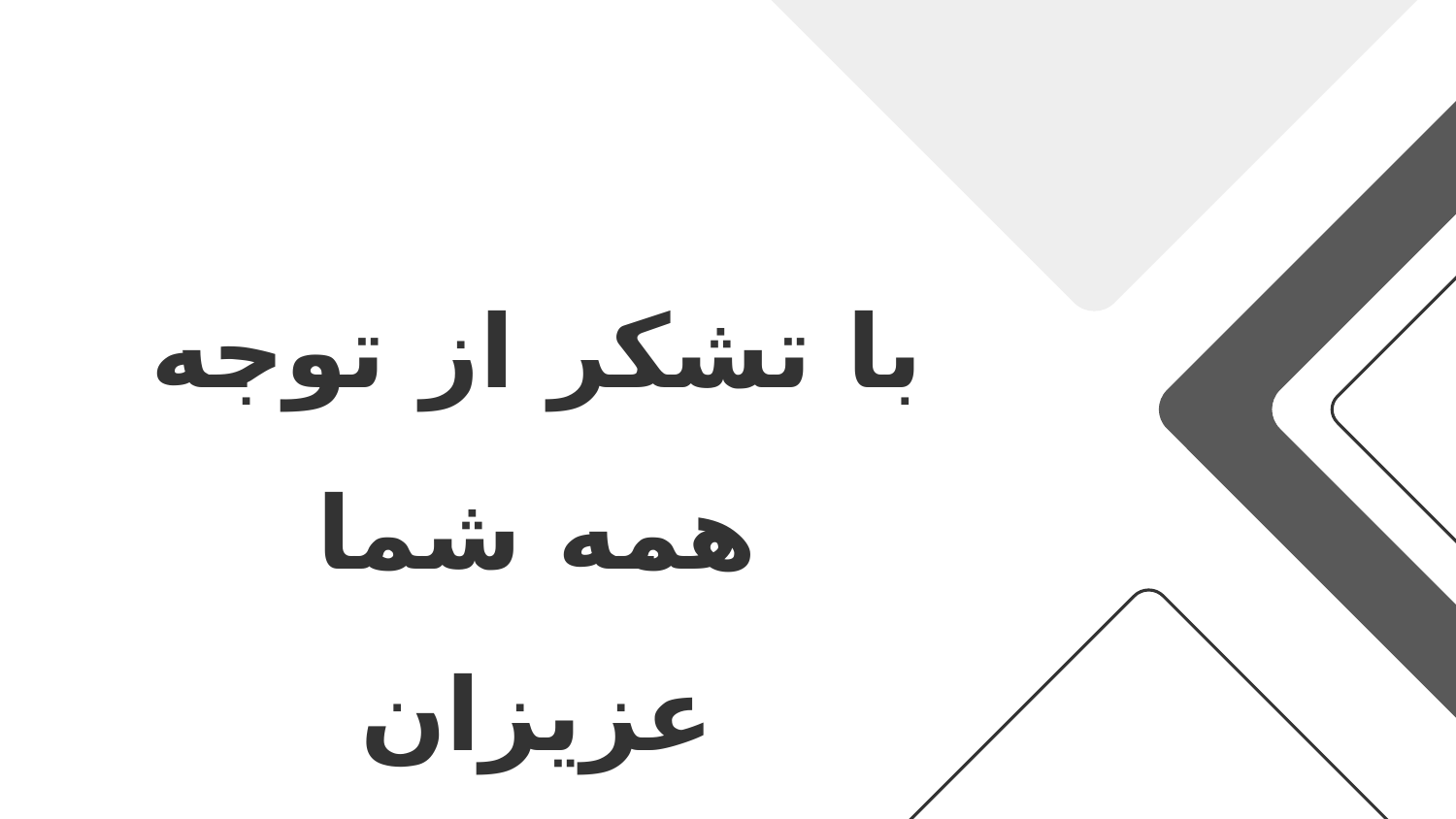

# با تشکر از توجه همه شما عزیزان